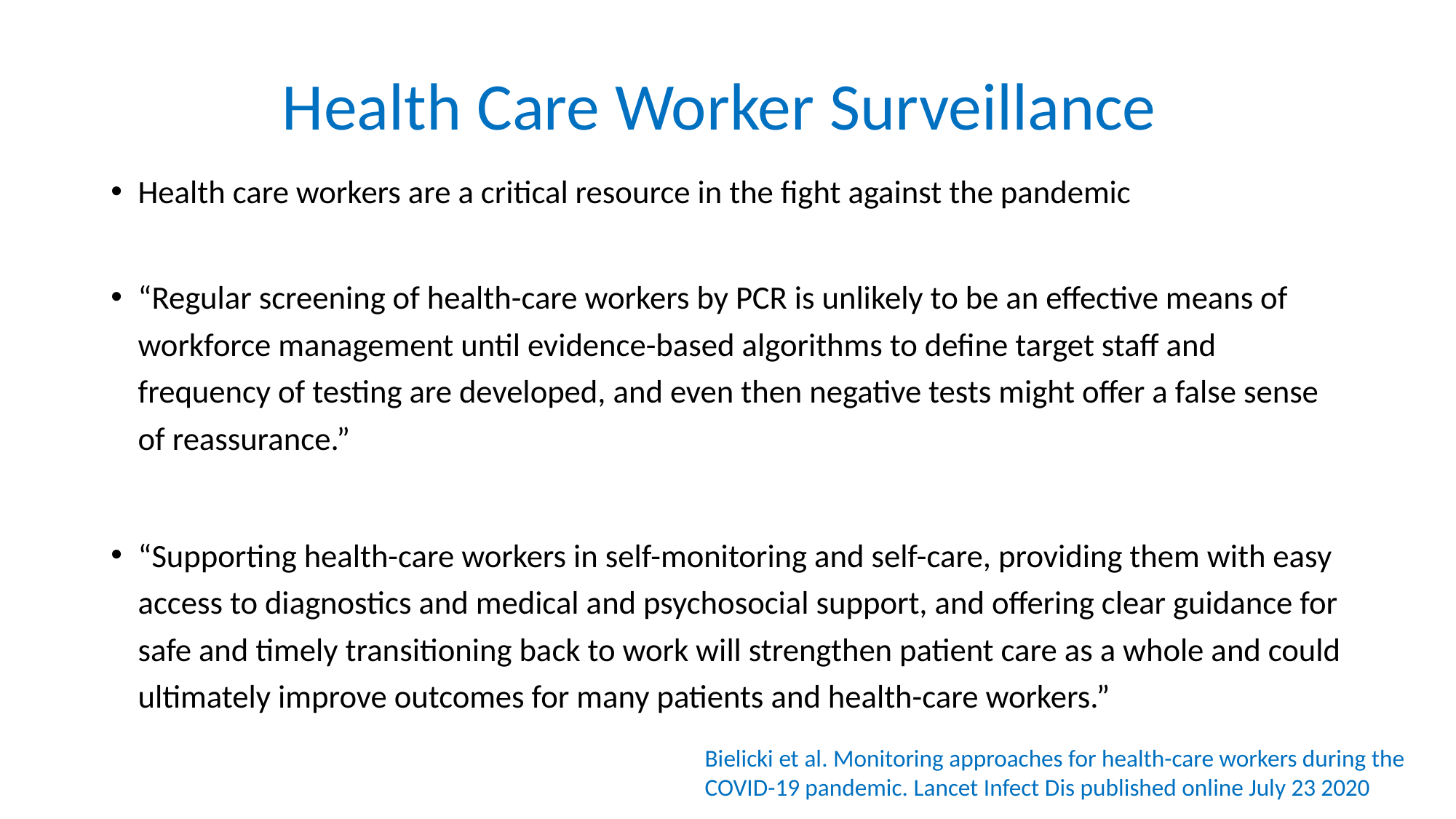

# Health Care Worker Surveillance
Health care workers are a critical resource in the fight against the pandemic

“Regular screening of health-care workers by PCR is unlikely to be an effective means of workforce management until evidence-based algorithms to define target staff and frequency of testing are developed, and even then negative tests might offer a false sense of reassurance.”

“Supporting health-care workers in self-monitoring and self-care, providing them with easy access to diagnostics and medical and psychosocial support, and offering clear guidance for safe and timely transitioning back to work will strengthen patient care as a whole and could ultimately improve outcomes for many patients and health-care workers.”
Bielicki et al. Monitoring approaches for health-care workers during the
COVID-19 pandemic. Lancet Infect Dis published online July 23 2020